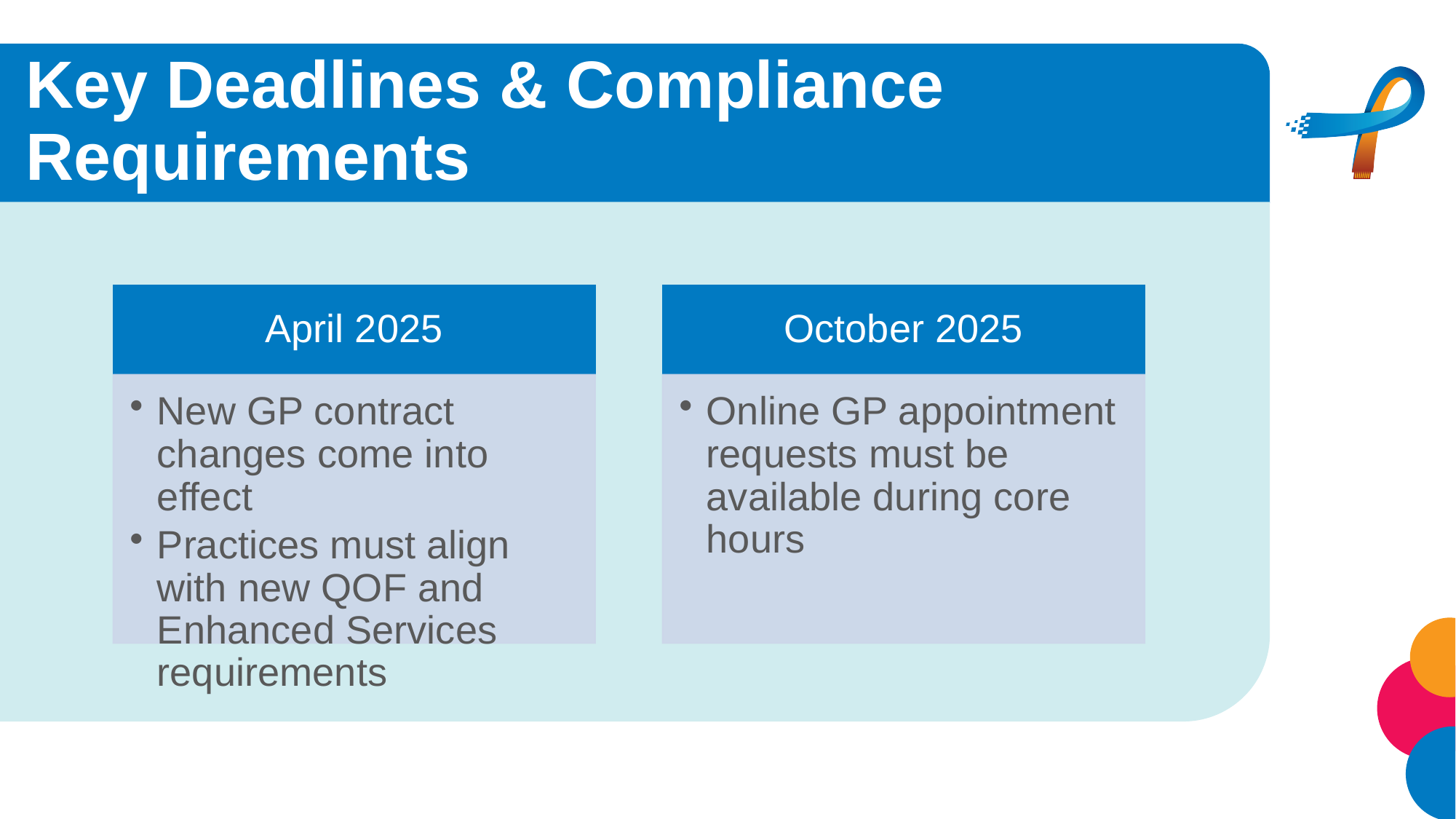

# Key Deadlines & Compliance Requirements

April 2025
New GP contract changes come into effect
Practices must align with new QOF and Enhanced Services requirements
October 2025
Online GP appointment requests must be available during core hours